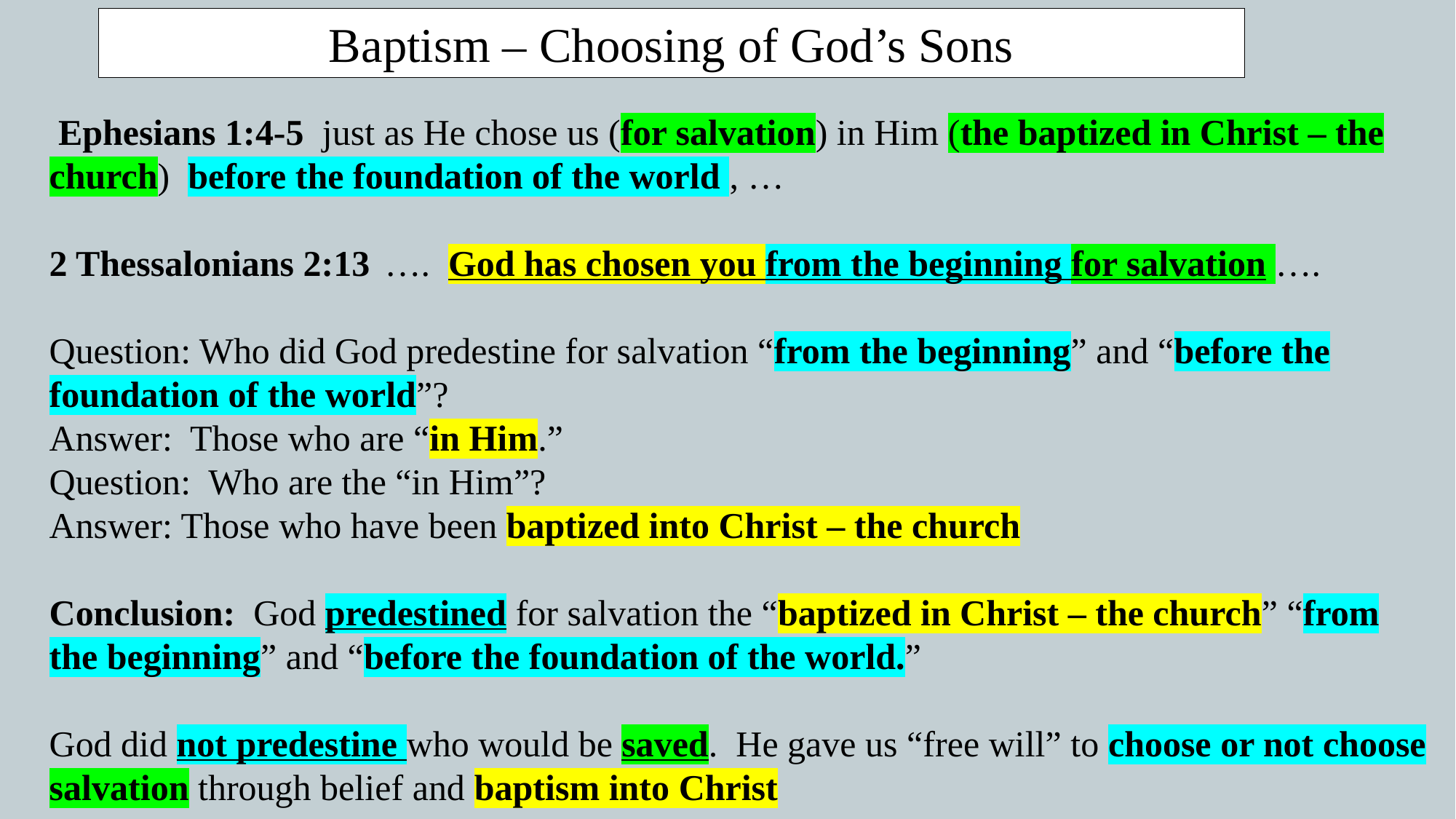

Baptism – Choosing of God’s Sons
 Ephesians 1:4-5  just as He chose us (for salvation) in Him (the baptized in Christ – the church)  before the foundation of the world , …

2 Thessalonians 2:13  ….  God has chosen you from the beginning for salvation ….

Question: Who did God predestine for salvation “from the beginning” and “before the foundation of the world”?
Answer:  Those who are “in Him.”
Question:  Who are the “in Him”?
Answer: Those who have been baptized into Christ – the church

Conclusion:  God predestined for salvation the “baptized in Christ – the church” “from the beginning” and “before the foundation of the world.”

God did not predestine who would be saved.  He gave us “free will” to choose or not choose salvation through belief and baptism into Christ